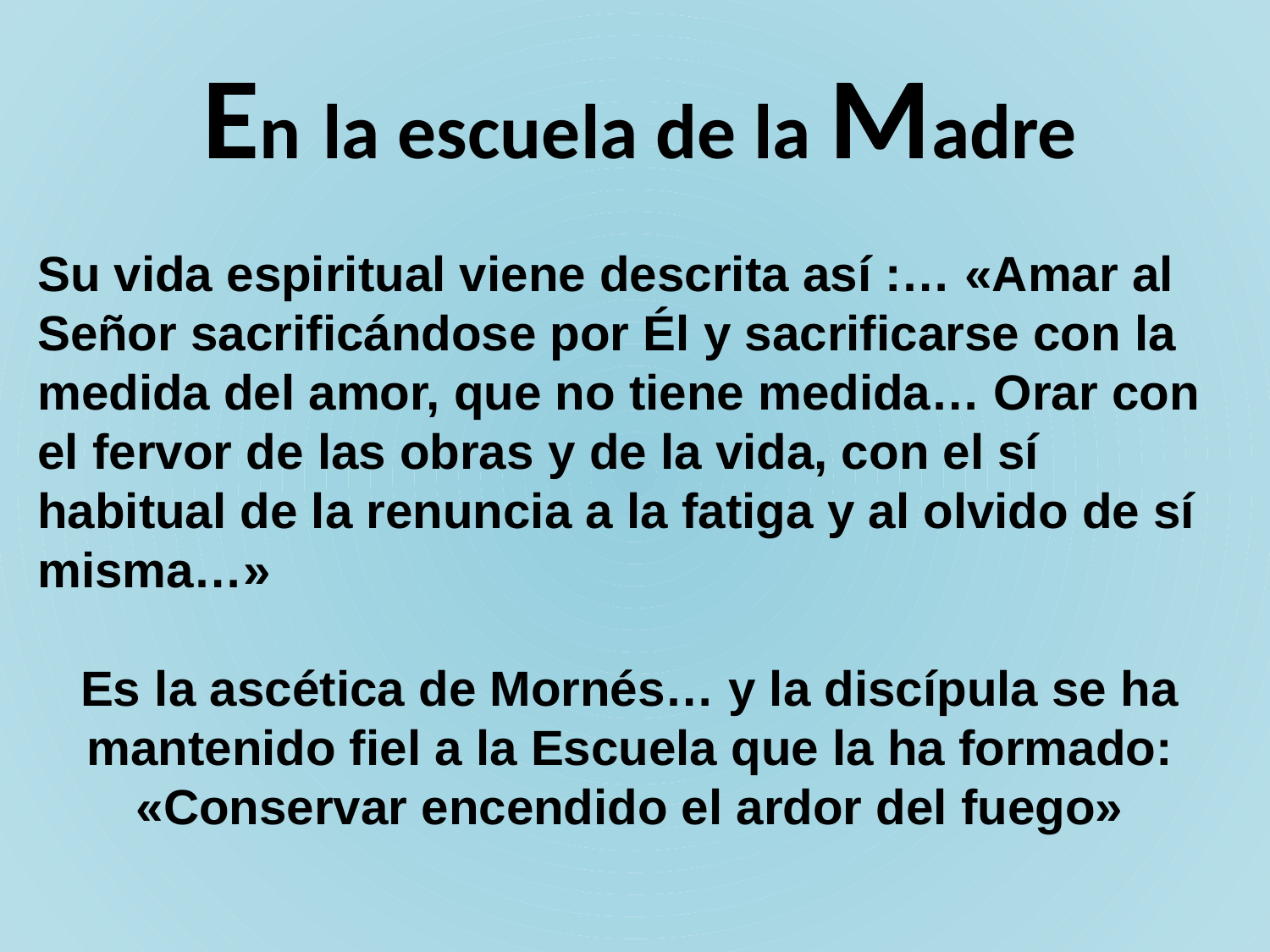

En la escuela de la Madre
Su vida espiritual viene descrita así :… «Amar al Señor sacrificándose por Él y sacrificarse con la medida del amor, que no tiene medida… Orar con el fervor de las obras y de la vida, con el sí habitual de la renuncia a la fatiga y al olvido de sí misma…»

Es la ascética de Mornés… y la discípula se ha mantenido fiel a la Escuela que la ha formado: «Conservar encendido el ardor del fuego»